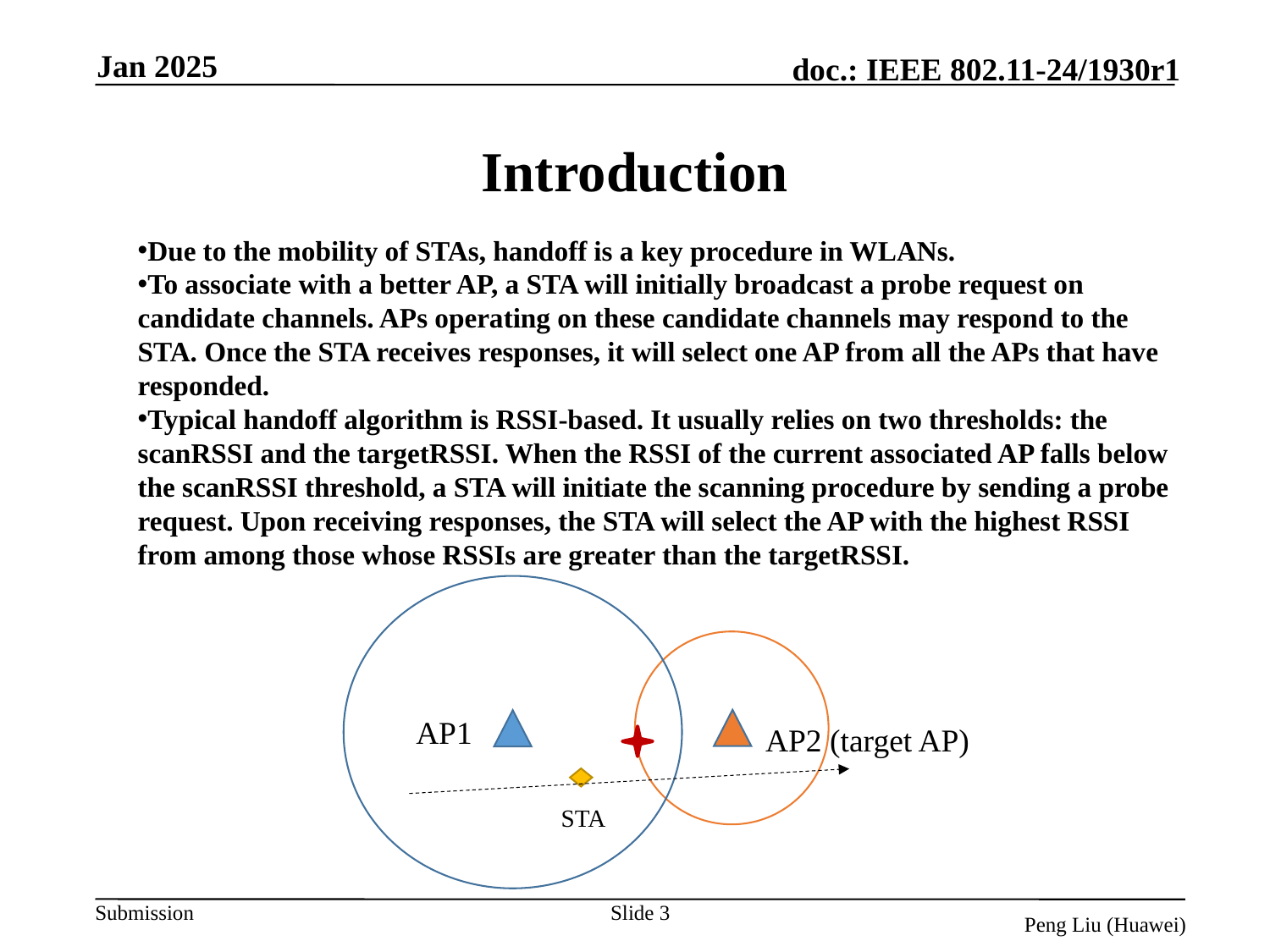

Jan 2025
# Introduction
Due to the mobility of STAs, handoff is a key procedure in WLANs.
To associate with a better AP, a STA will initially broadcast a probe request on candidate channels. APs operating on these candidate channels may respond to the STA. Once the STA receives responses, it will select one AP from all the APs that have responded.
Typical handoff algorithm is RSSI-based. It usually relies on two thresholds: the scanRSSI and the targetRSSI. When the RSSI of the current associated AP falls below the scanRSSI threshold, a STA will initiate the scanning procedure by sending a probe request. Upon receiving responses, the STA will select the AP with the highest RSSI from among those whose RSSIs are greater than the targetRSSI.

AP1

AP2 (target AP)

STA
Slide 3
Peng Liu (Huawei)